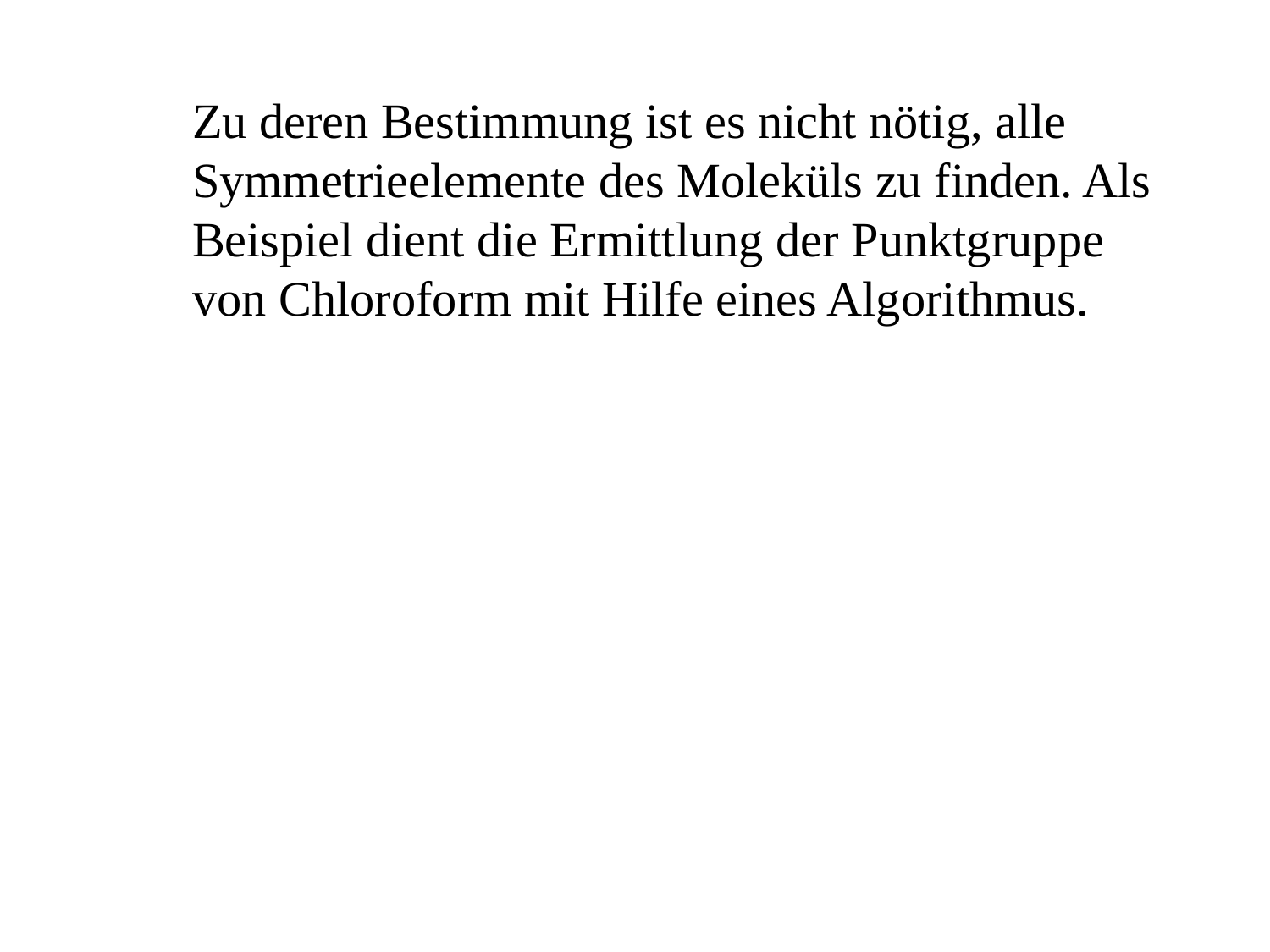

Zu deren Bestimmung ist es nicht nötig, alle Symmetrieelemente des Moleküls zu finden. Als Beispiel dient die Ermittlung der Punktgruppe von Chloroform mit Hilfe eines Algorithmus.